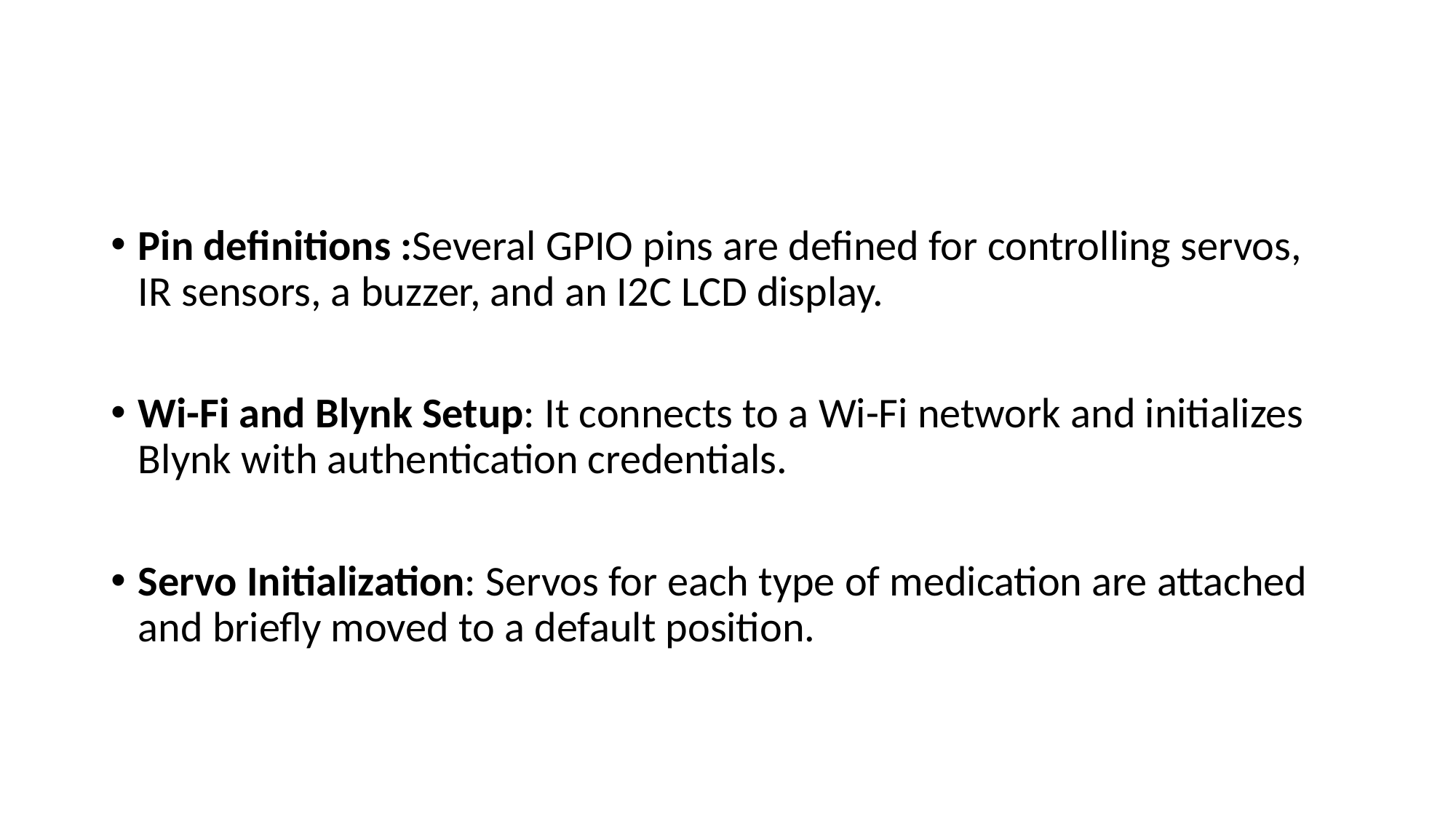

Pin definitions :Several GPIO pins are defined for controlling servos, IR sensors, a buzzer, and an I2C LCD display.

Wi-Fi and Blynk Setup: It connects to a Wi-Fi network and initializes Blynk with authentication credentials.

Servo Initialization: Servos for each type of medication are attached and briefly moved to a default position.